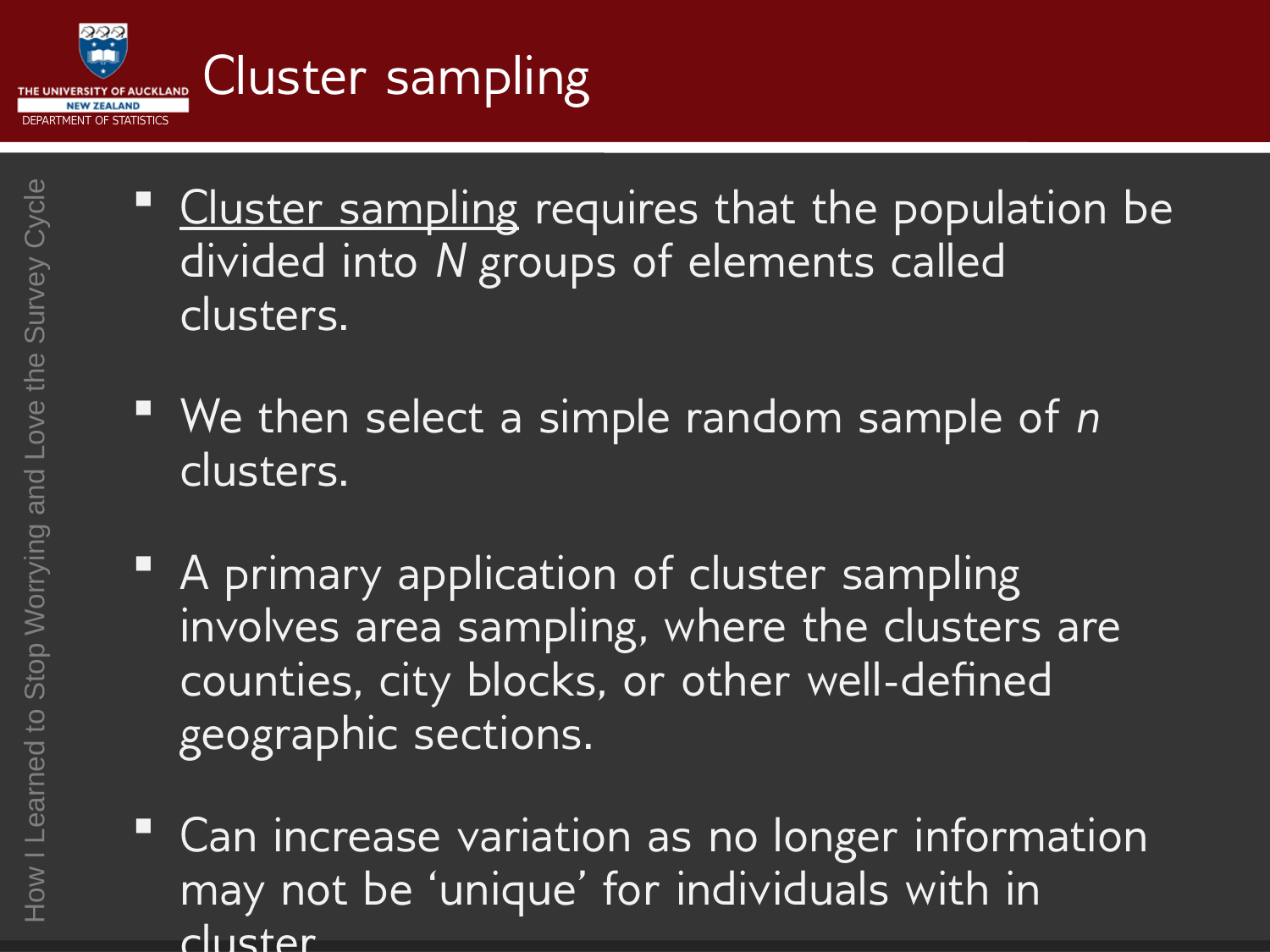

# Cluster sampling
Cluster sampling requires that the population be divided into N groups of elements called clusters.
We then select a simple random sample of n clusters.
A primary application of cluster sampling involves area sampling, where the clusters are counties, city blocks, or other well-defined geographic sections.
Can increase variation as no longer information may not be ‘unique’ for individuals with in cluster